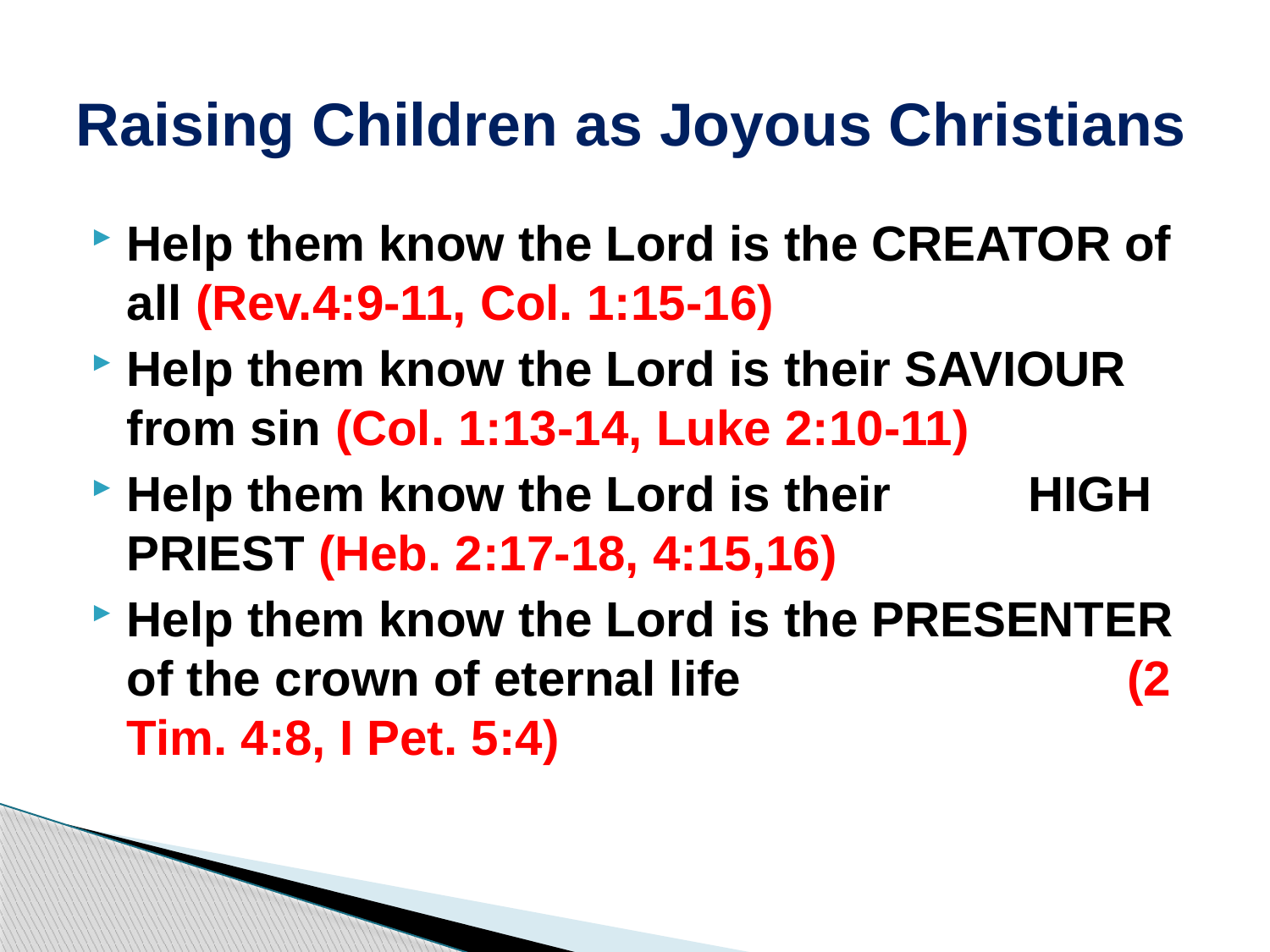

# Raising Children as Joyous Christians
Help them know the Lord is the CREATOR of all (Rev.4:9-11, Col. 1:15-16)
Help them know the Lord is their SAVIOUR from sin (Col. 1:13-14, Luke 2:10-11)
Help them know the Lord is their          HIGH PRIEST (Heb. 2:17-18, 4:15,16)
Help them know the Lord is the PRESENTER of the crown of eternal life                            (2 Tim. 4:8, I Pet. 5:4)